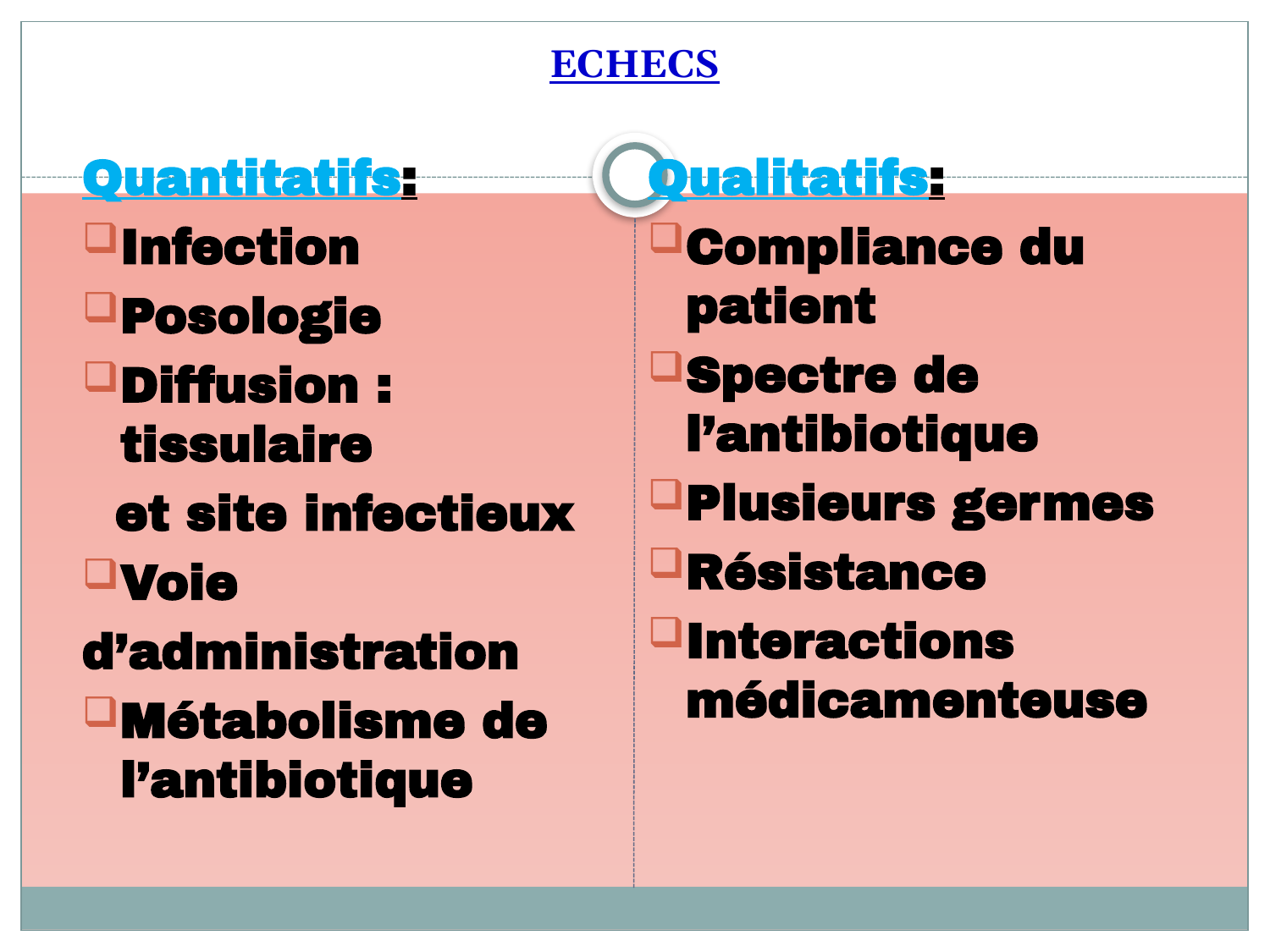

# ECHECS
Quantitatifs:
Infection
Posologie
Diffusion : tissulaire
  et site infectieux
Voie
d’administration
Métabolisme de l’antibiotique

Qualitatifs:
Compliance du patient
Spectre de l’antibiotique
Plusieurs germes
Résistance
Interactions médicamenteuse